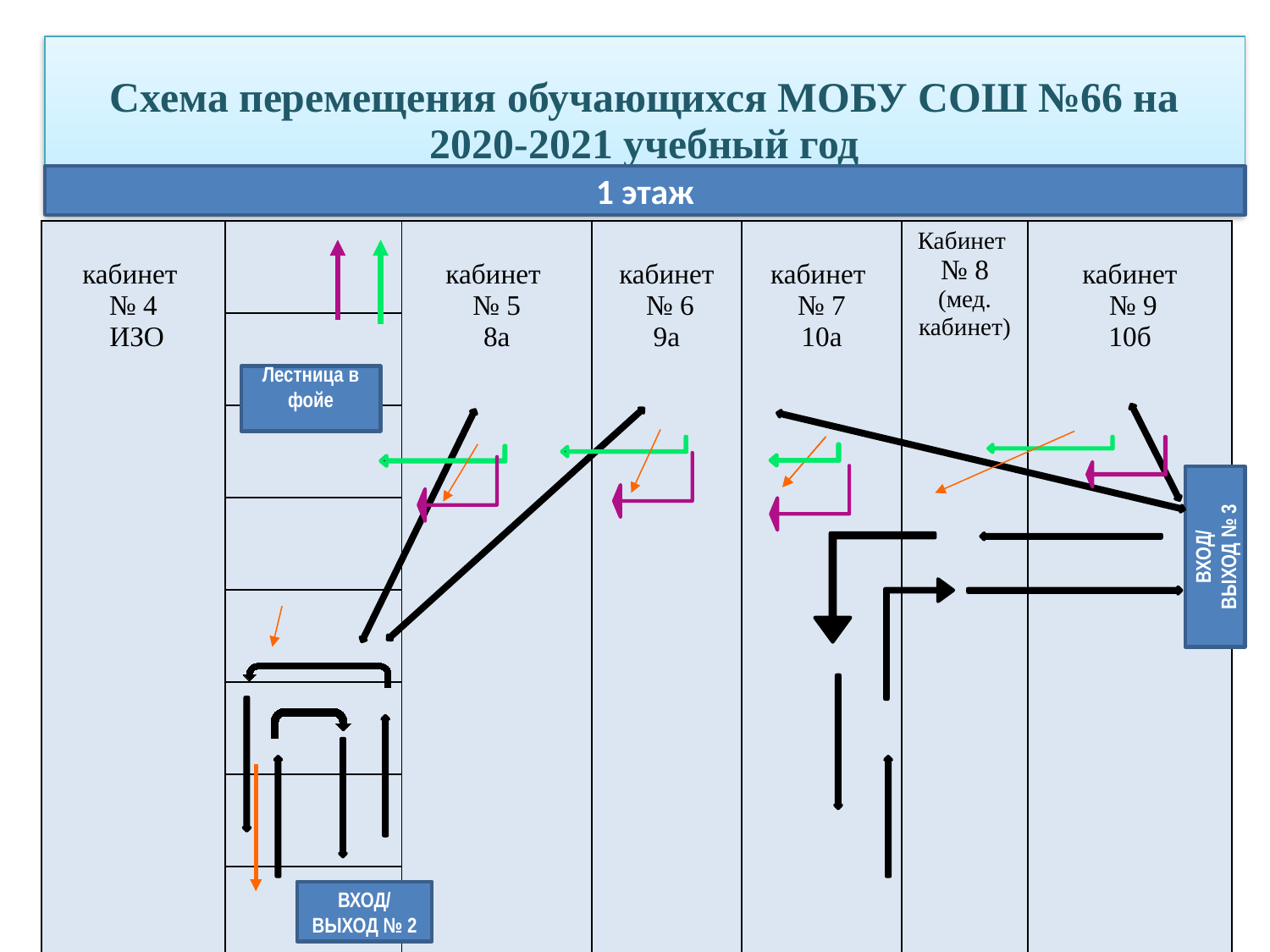

Схема перемещения обучающихся МОБУ СОШ №66 на 2020-2021 учебный год
1 этаж
| кабинет № 4 ИЗО |  |  | кабинет № 5 8а |  | кабинет № 6 9а | кабинет № 7 10а |  | Кабинет № 8 (мед. кабинет) |  | кабинет № 9 10б |  |
| --- | --- | --- | --- | --- | --- | --- | --- | --- | --- | --- | --- |
|  |  |  |  |  |  |  |  |  |  |  |  |
|  |  |  |  |  |  |  |  |  |  |  |  |
|  |  |  |  |  |  |  |  |  |  |  |  |
|  |  |  |  |  |  |  |  |  |  |  |  |
|  |  |  |  |  |  |  |  |  |  |  |  |
|  |  |  |  |  |  |  |  |  |  |  |  |
|  |  |  |  |  |  |  |  |  |  |  |  |
|  |  |  |  |  |  |  |  |  |  |  |  |
|  |  |  |  |  |  |  |  |  |  |  |  |
| кабинет № 3 Англ.язык |  |  |  |  |  |  |  |  |  |  |  |
|  |  |  |  |  |  |  |  |  |  |  |  |
|  |  |  | кабинет №11 Англ. язык |  |  |  |  |  | Санузел Д | Санузел М | Кабинет №10 Учительская |
|  |  |  |  |  |  |  |  |  |  |  |  |
|  |  |  |  |  |  |  |  |  |  |  |  |
|  |  |  |  |  |  |  |  |  |  |  |  |
|  |  |  |  |  |  |  |  |  |  |  |  |
|  |  |  |  |  |  |  |  |  |  |  |  |
|  |  |  |  |  |  |  |  |  |  |  |  |
|  |  |  |  |  |  |  |  |  |  |  |  |
|  |  |  |  |  |  |  |  |  |  |  |  |
|  |  |  |  |  |  |  |  |  |  |  |  |
|  |  |  |  |  |  |  |  |  |  |  |  |
|  |  |  |  |  |  |  |  |  |  |  |  |
|  |  |  |  |  |  |  |  |  |  |  |  |
|  |  |  |  |  |  |  |  |  |  |  |  |
|  |  |  |  |  |  |  |  |  |  |  |  |
|  |  |  |  |  |  |  |  |  |  |  |  |
Лестница в фойе

ВХОД/
ВЫХОД № 3

ВХОД/
ВЫХОД № 2